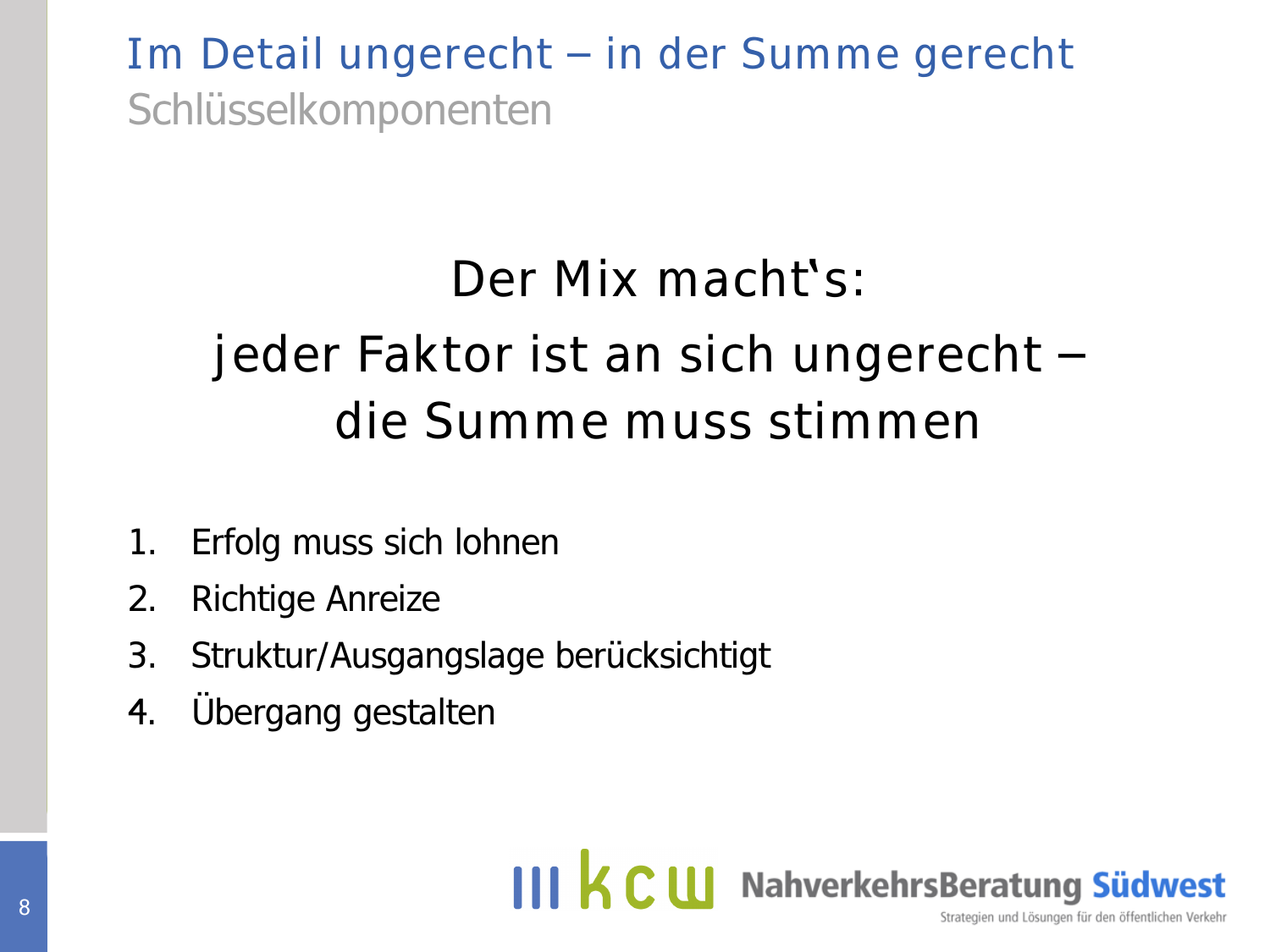

# Im Detail ungerecht – in der Summe gerecht
Schlüsselkomponenten
Der Mix macht‘s:
jeder Faktor ist an sich ungerecht –
die Summe muss stimmen

Erfolg muss sich lohnen
Richtige Anreize
Struktur/Ausgangslage berücksichtigt
Übergang gestalten